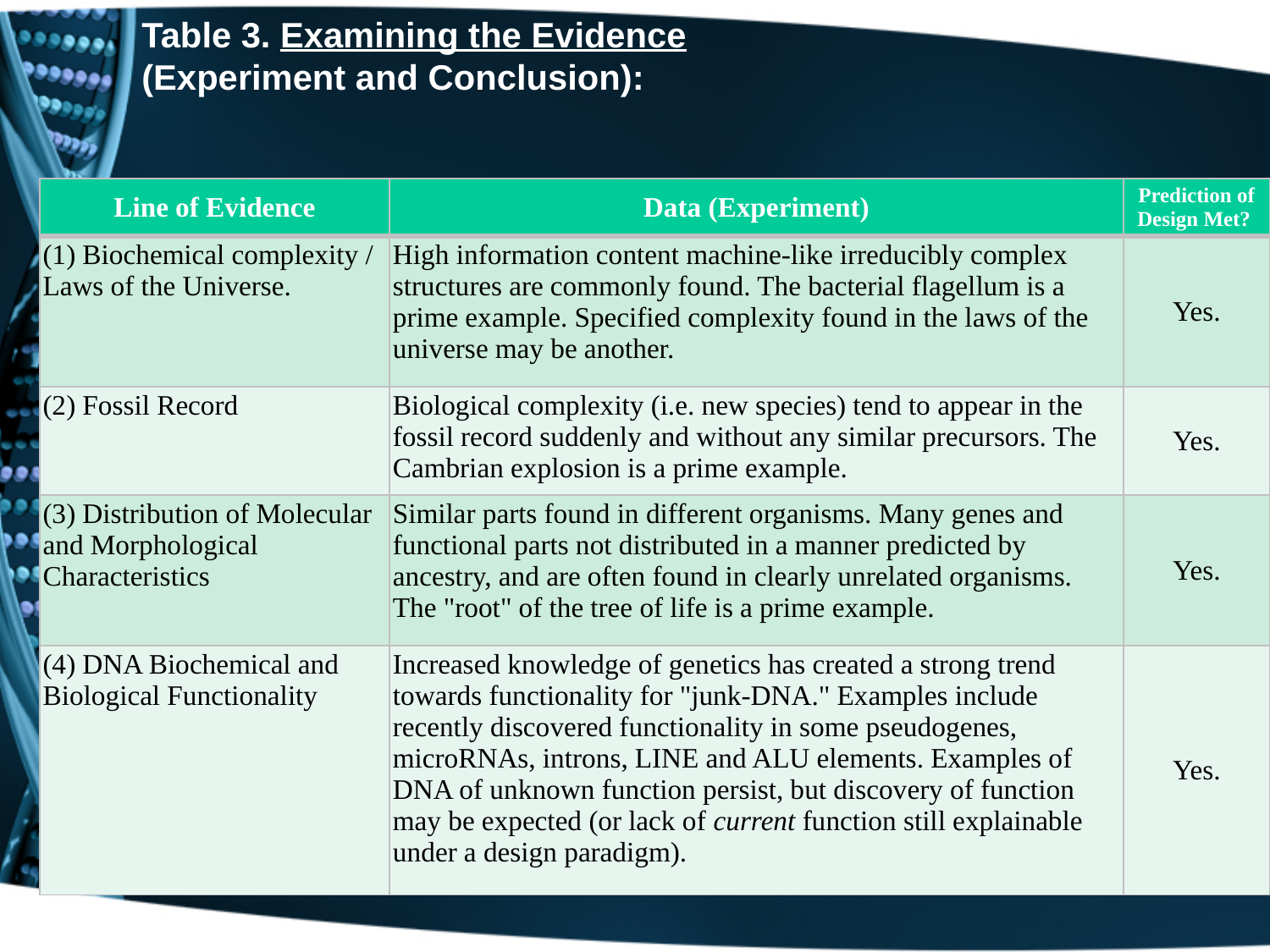

# Table 3. Examining the Evidence (Experiment and Conclusion):
| Line of Evidence | Data (Experiment) | Prediction of Design Met? |
| --- | --- | --- |
| (1) Biochemical complexity / Laws of the Universe. | High information content machine-like irreducibly complex structures are commonly found. The bacterial flagellum is a prime example. Specified complexity found in the laws of the universe may be another. | Yes. |
| (2) Fossil Record | Biological complexity (i.e. new species) tend to appear in the fossil record suddenly and without any similar precursors. The Cambrian explosion is a prime example. | Yes. |
| (3) Distribution of Molecular and Morphological Characteristics | Similar parts found in different organisms. Many genes and functional parts not distributed in a manner predicted by ancestry, and are often found in clearly unrelated organisms. The "root" of the tree of life is a prime example. | Yes. |
| (4) DNA Biochemical and Biological Functionality | Increased knowledge of genetics has created a strong trend towards functionality for "junk-DNA." Examples include recently discovered functionality in some pseudogenes, microRNAs, introns, LINE and ALU elements. Examples of DNA of unknown function persist, but discovery of function may be expected (or lack of current function still explainable under a design paradigm). | Yes. |